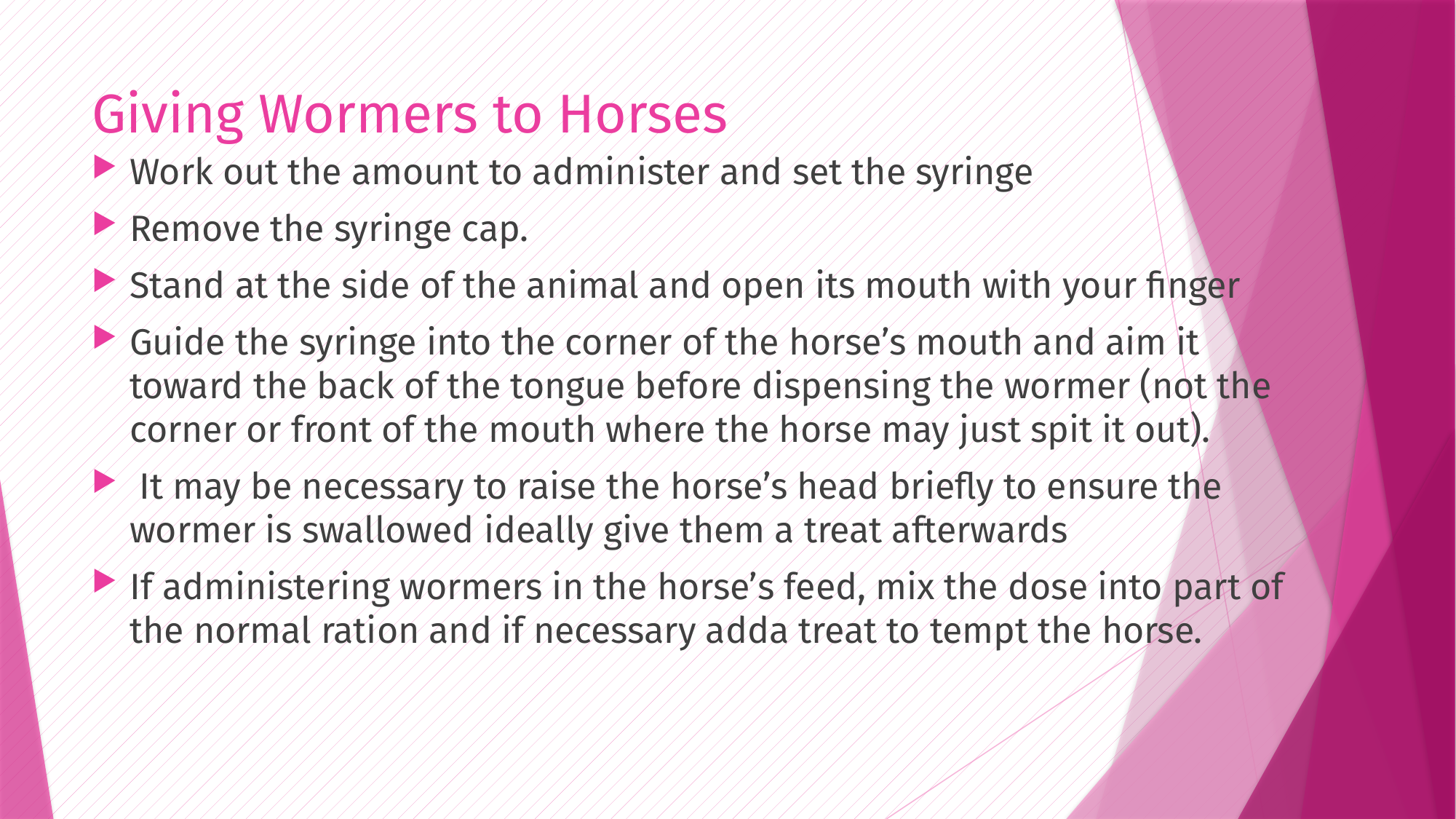

# Giving Wormers to Horses
Work out the amount to administer and set the syringe
Remove the syringe cap.
Stand at the side of the animal and open its mouth with your finger
Guide the syringe into the corner of the horse’s mouth and aim it toward the back of the tongue before dispensing the wormer (not the corner or front of the mouth where the horse may just spit it out).
 It may be necessary to raise the horse’s head briefly to ensure the wormer is swallowed ideally give them a treat afterwards
If administering wormers in the horse’s feed, mix the dose into part of the normal ration and if necessary adda treat to tempt the horse.
Sally Harmer Animal Health Consultancy Ltd
36